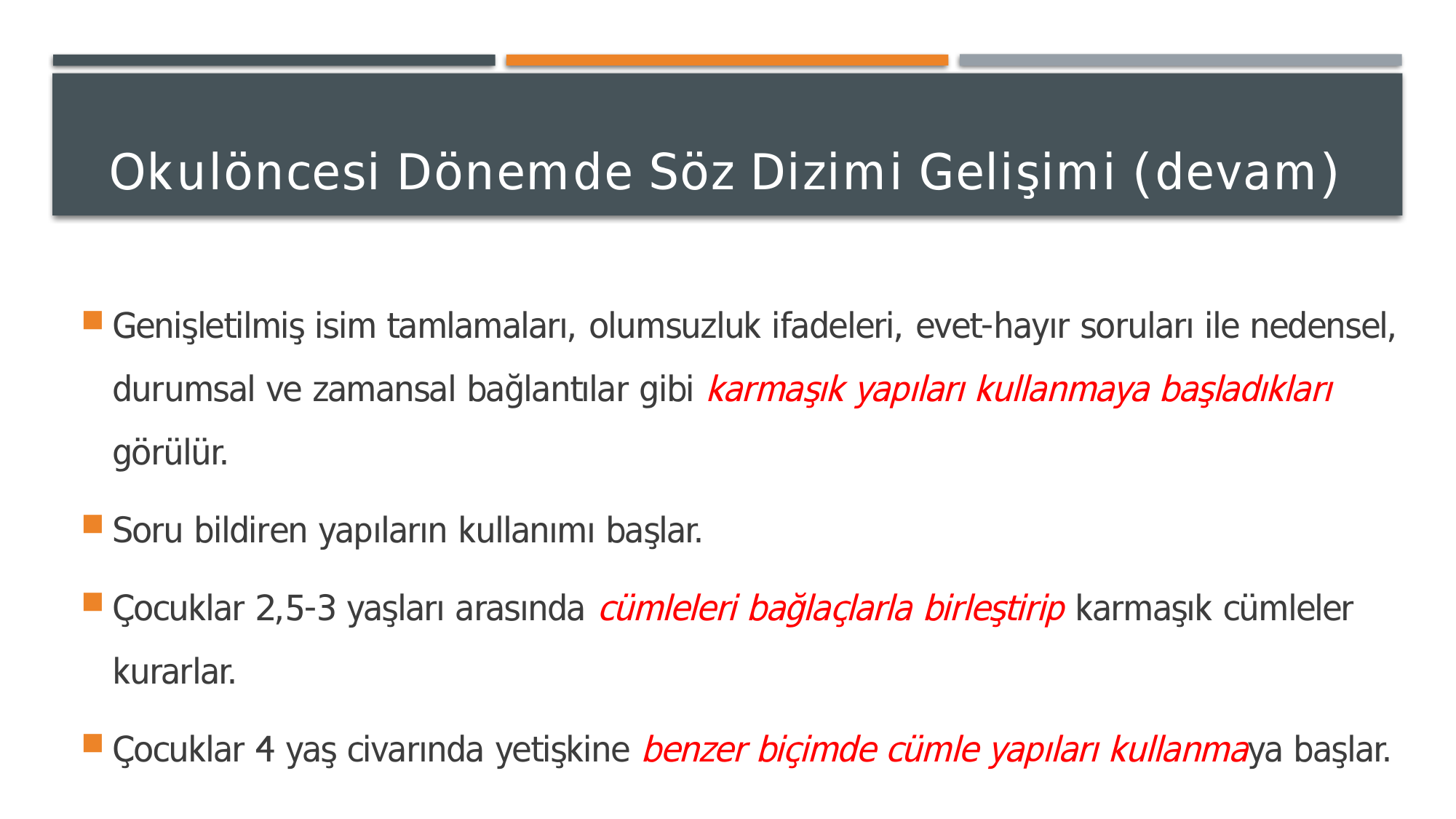

# Okulöncesi Dönemde Söz Dizimi Gelişimi (devam)
Genişletilmiş isim tamlamaları, olumsuzluk ifadeleri, evet-hayır soruları ile nedensel, durumsal ve zamansal bağlantılar gibi karmaşık yapıları kullanmaya başladıkları görülür.
Soru bildiren yapıların kullanımı başlar.
Çocuklar 2,5-3 yaşları arasında cümleleri bağlaçlarla birleştirip karmaşık cümleler kurarlar.
Çocuklar 4 yaş civarında yetişkine benzer biçimde cümle yapıları kullanmaya başlar.